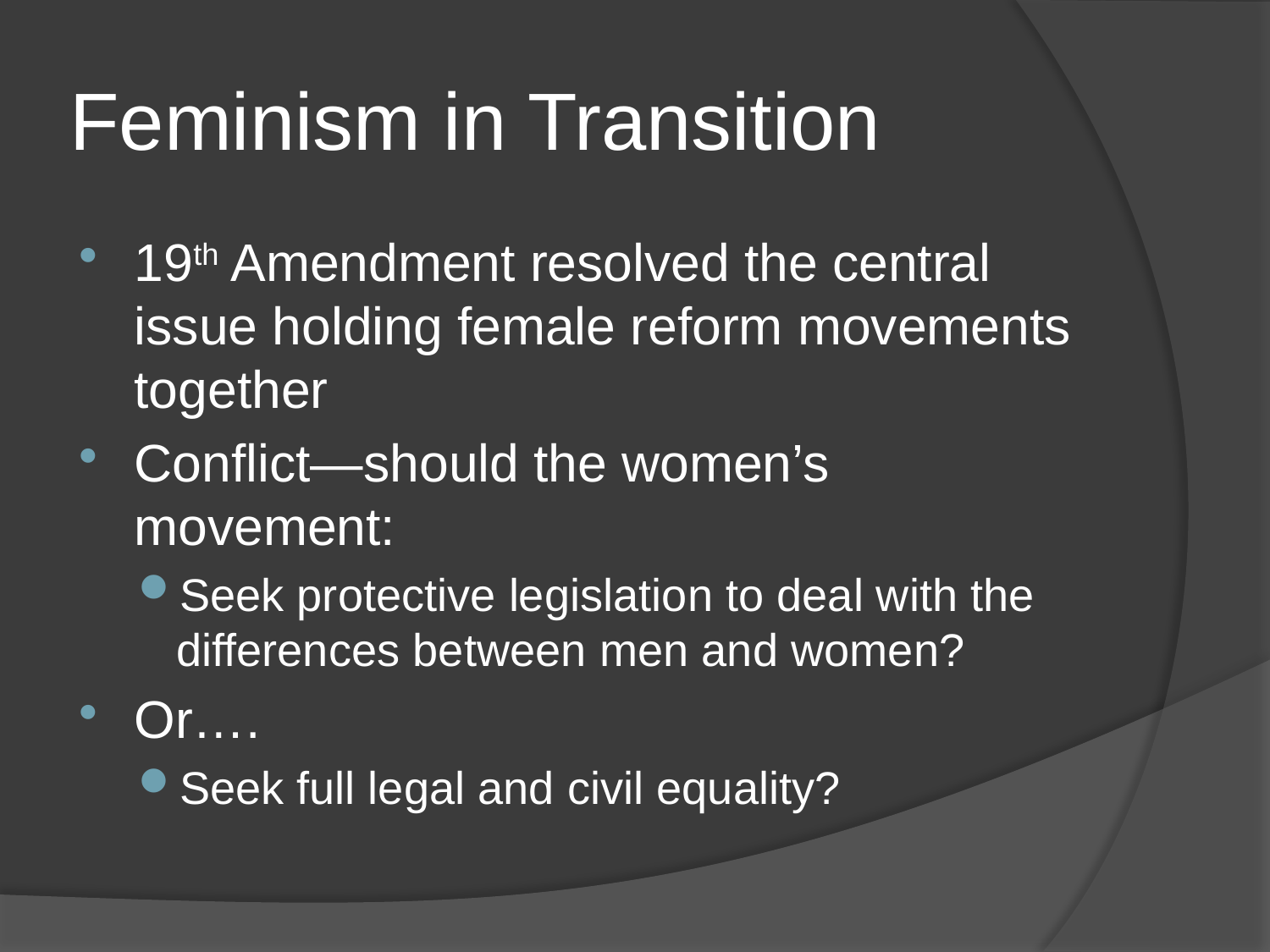

# Feminism in Transition
19th Amendment resolved the central issue holding female reform movements together
Conflict—should the women’s movement:
Seek protective legislation to deal with the differences between men and women?
Or….
Seek full legal and civil equality?